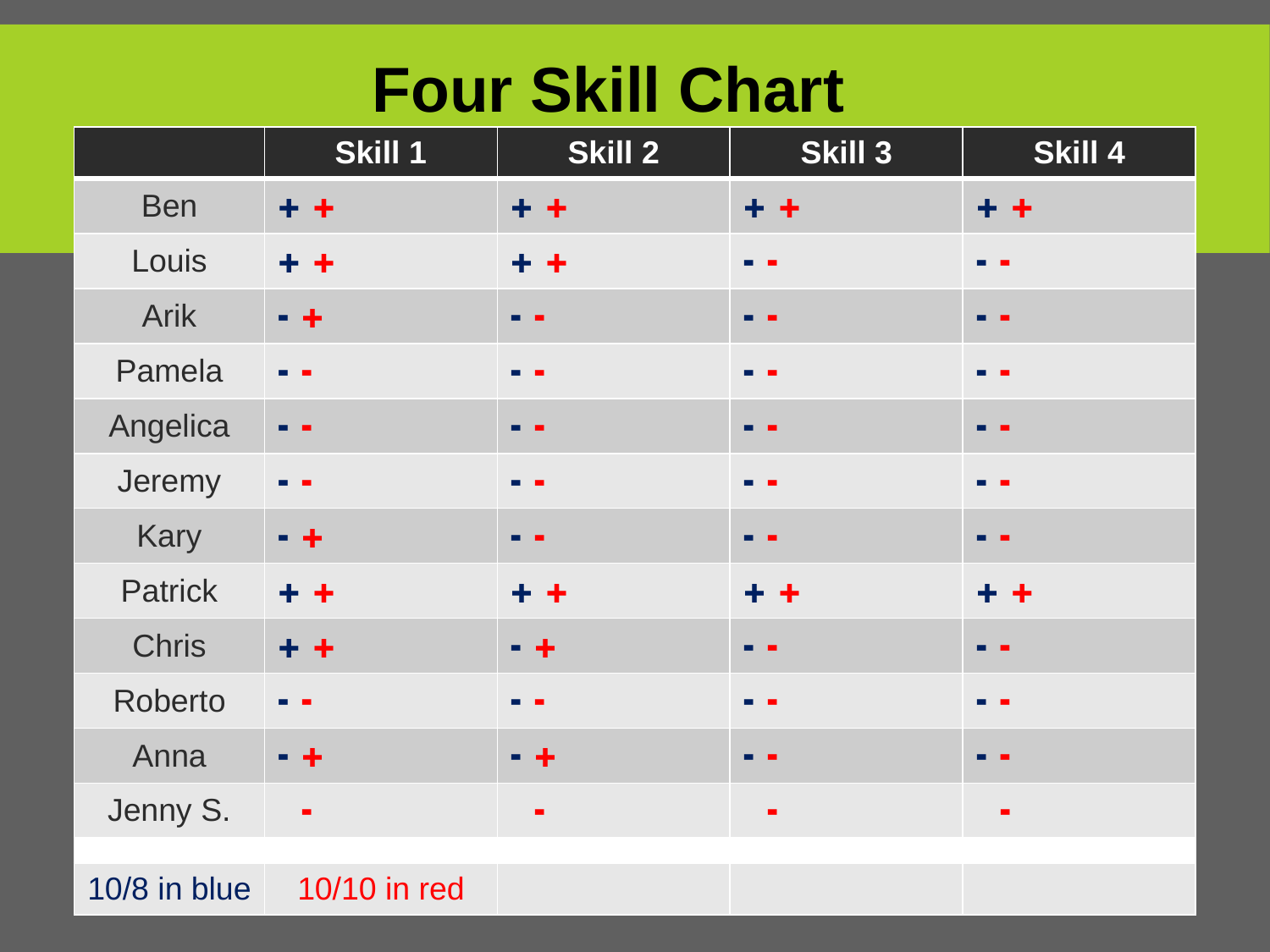

Four Skill Chart
|  | Skill 1 | Skill 2 | Skill 3 | Skill 4 |
| --- | --- | --- | --- | --- |
| Ben | + + | + + | + + | + + |
| Louis | + + | + + | - - | - - |
| Arik | - + | - - | - - | - - |
| Pamela | - - | - - | - - | - - |
| Angelica | - - | - - | - - | - - |
| Jeremy | - - | - - | - - | - - |
| Kary | - + | - - | - - | - - |
| Patrick | + + | + + | + + | + + |
| Chris | + + | - + | - - | - - |
| Roberto | - - | - - | - - | - - |
| Anna | - + | - + | - - | - - |
| Jenny S. | - | - | - | - |
|  |  |  |  |  |
| 10/8 in blue | 10/10 in red |  |  |  |